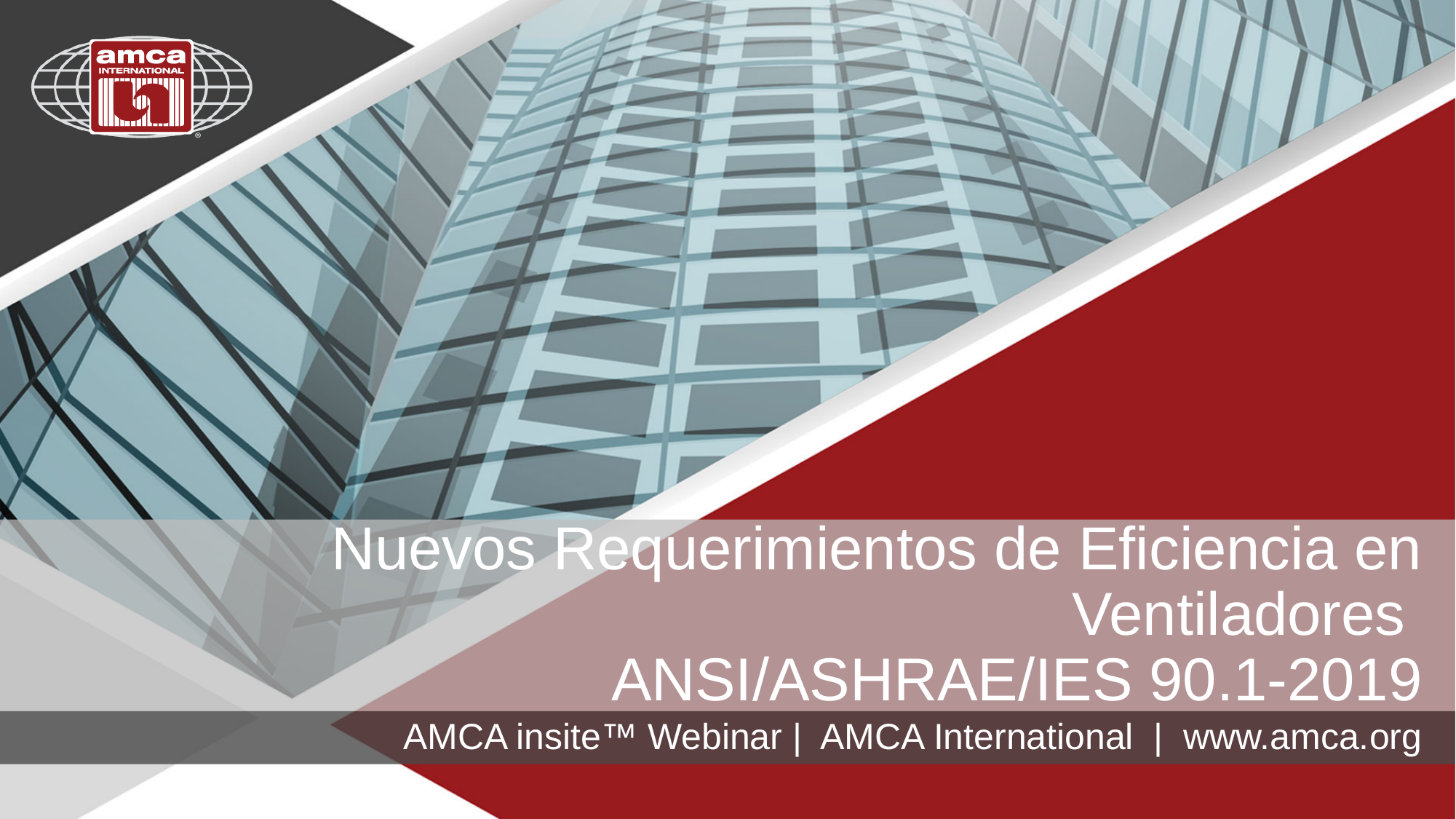

# Nuevos Requerimientos de Eficiencia en Ventiladores ANSI/ASHRAE/IES 90.1-2019
AMCA insite™ Webinar |  AMCA International  |  www.amca.org